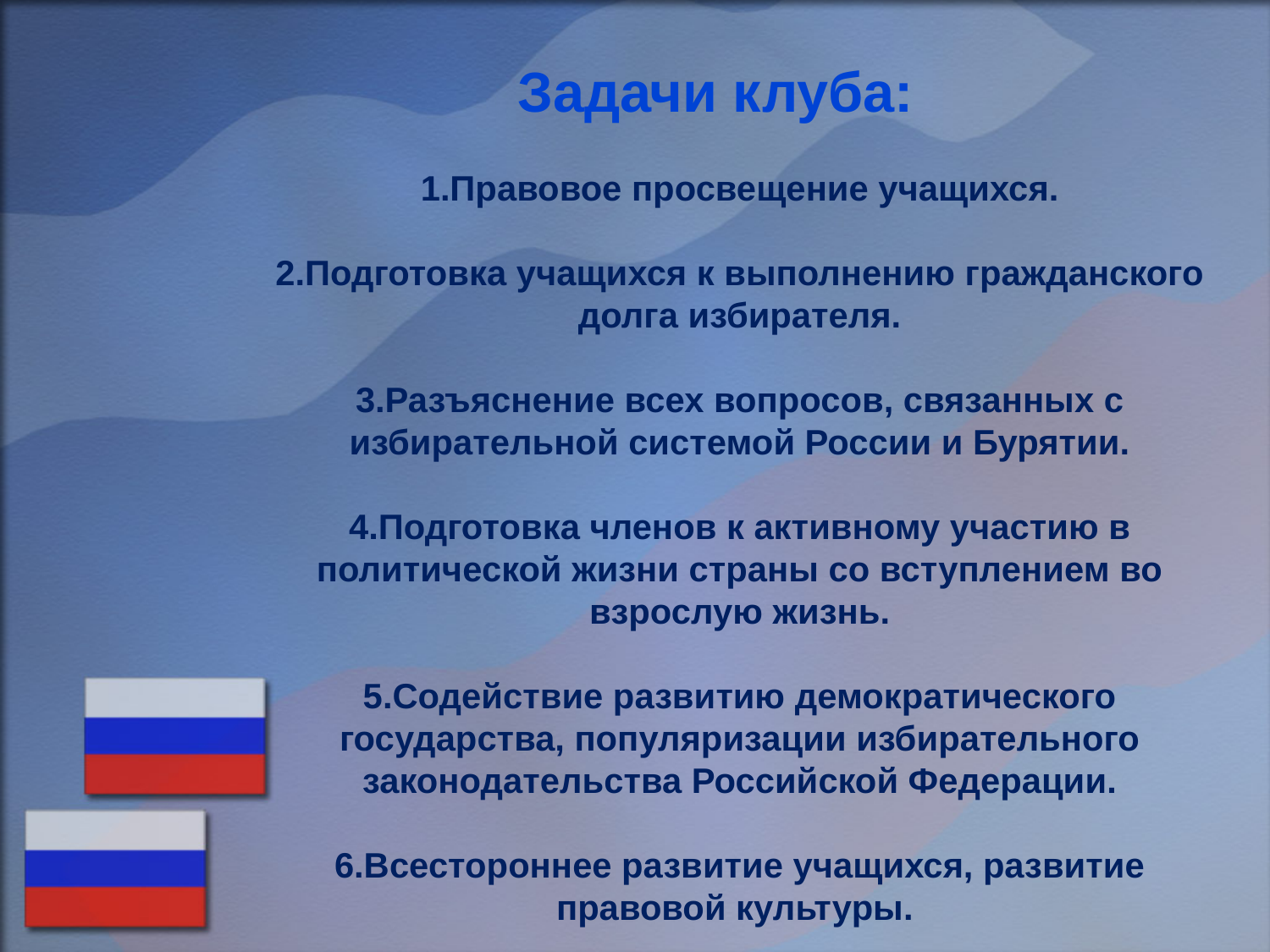

Задачи клуба:
1.Правовое просвещение учащихся.
2.Подготовка учащихся к выполнению гражданского долга избирателя.
3.Разъяснение всех вопросов, связанных с избирательной системой России и Бурятии.
4.Подготовка членов к активному участию в политической жизни страны со вступлением во взрослую жизнь.
5.Содействие развитию демократического государства, популяризации избирательного законодательства Российской Федерации.
6.Всестороннее развитие учащихся, развитие правовой культуры.